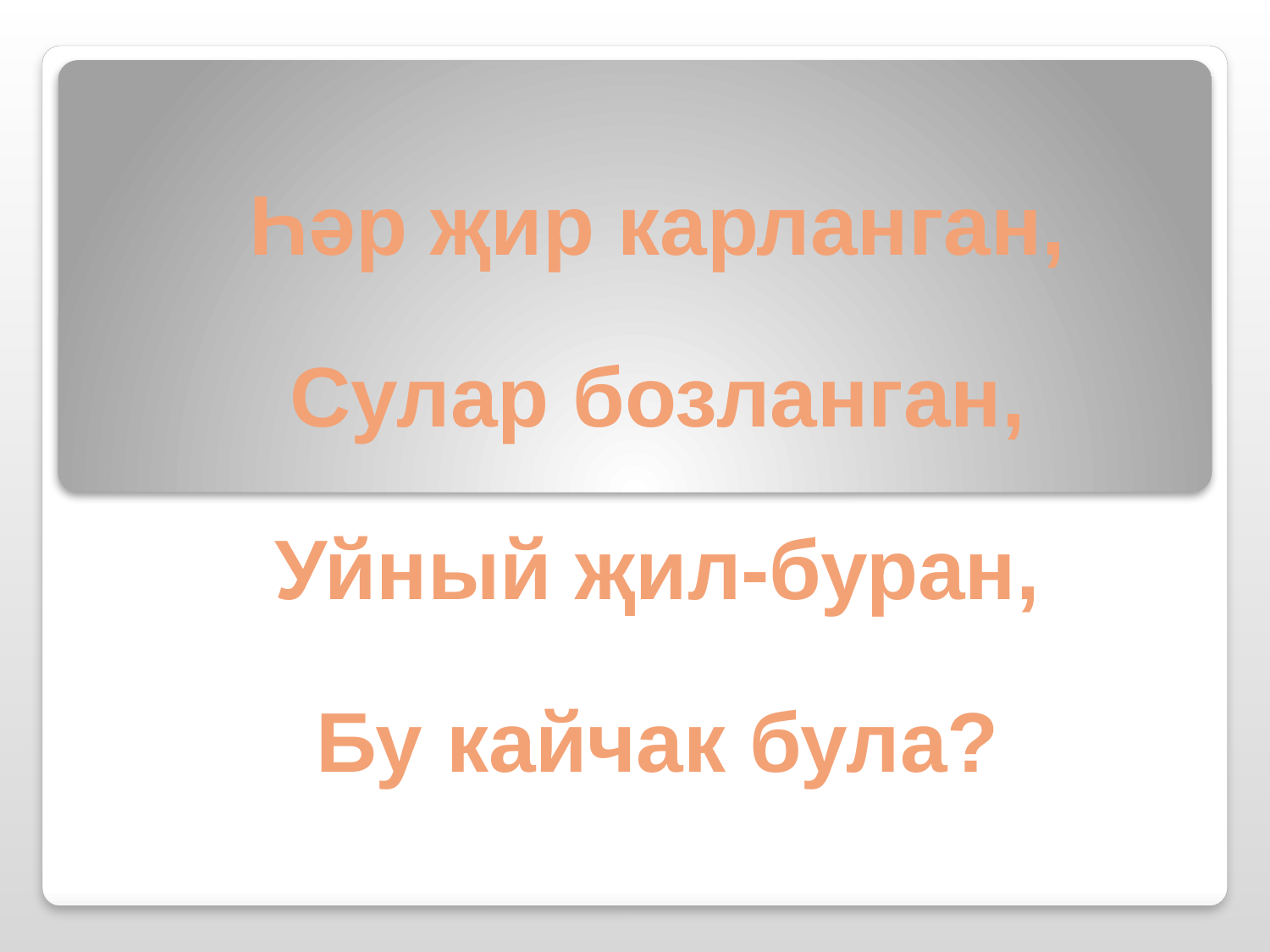

#
Һәр җир карланган,
Сулар бозланган,
Уйный җил-буран,
Бу кайчак була?